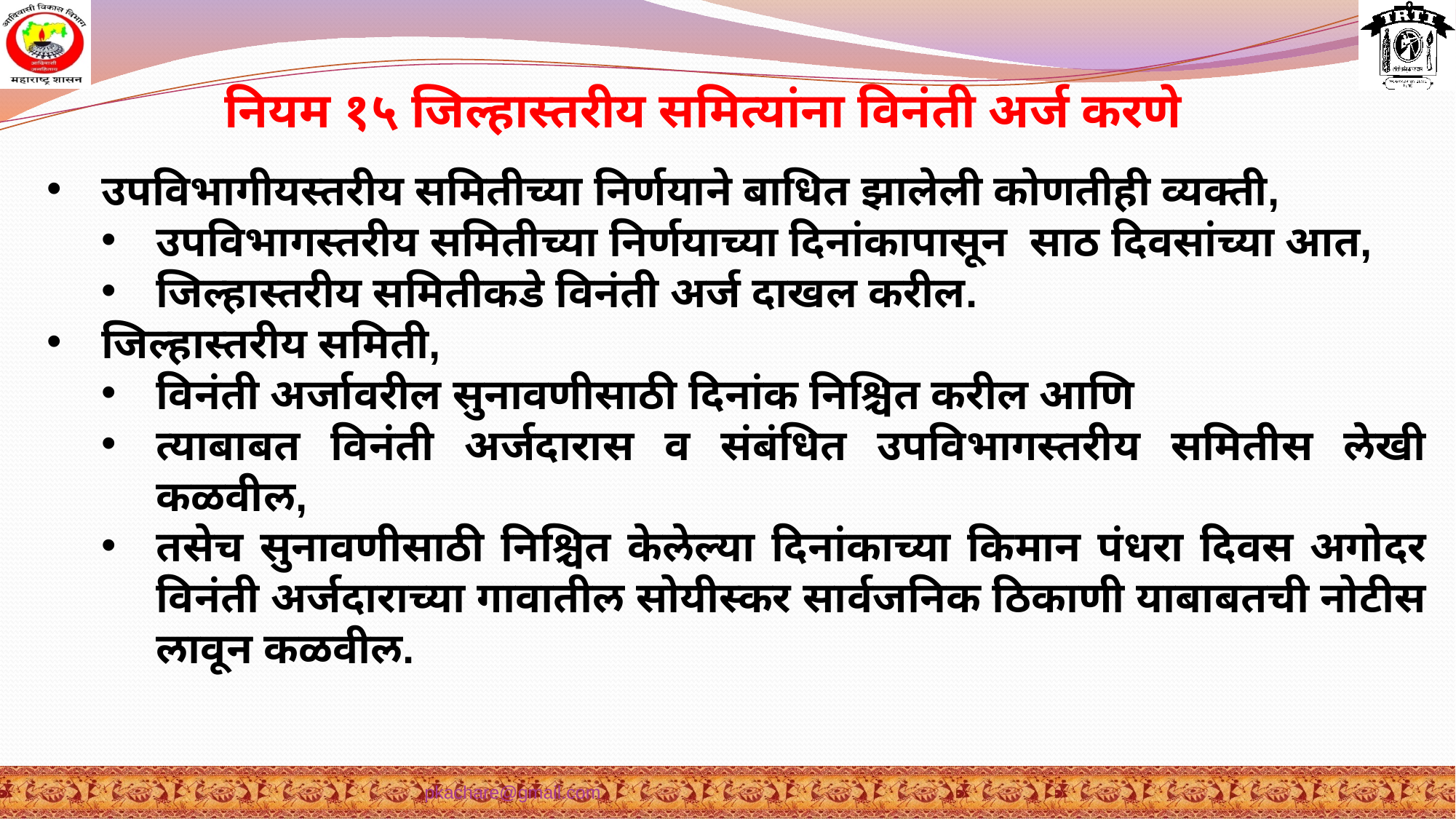

नियम १५ जिल्हास्तरीय समित्यांना विनंती अर्ज करणे

उपविभागीयस्तरीय समितीच्या निर्णयाने बाधित झालेली कोणतीही व्यक्ती,
उपविभागस्तरीय समितीच्या निर्णयाच्या दिनांकापासून  साठ दिवसांच्या आत,
जिल्हास्तरीय समितीकडे विनंती अर्ज दाखल करील.
जिल्हास्तरीय समिती,
विनंती अर्जावरील सुनावणीसाठी दिनांक निश्चित करील आणि
त्याबाबत विनंती अर्जदारास व संबंधित उपविभागस्तरीय समितीस लेखी कळवील,
तसेच सुनावणीसाठी निश्चित केलेल्या दिनांकाच्या किमान पंधरा दिवस अगोदर विनंती अर्जदाराच्या गावातील सोयीस्कर सार्वजनिक ठिकाणी याबाबतची नोटीस लावून कळवील.

pkachare@gmail.com